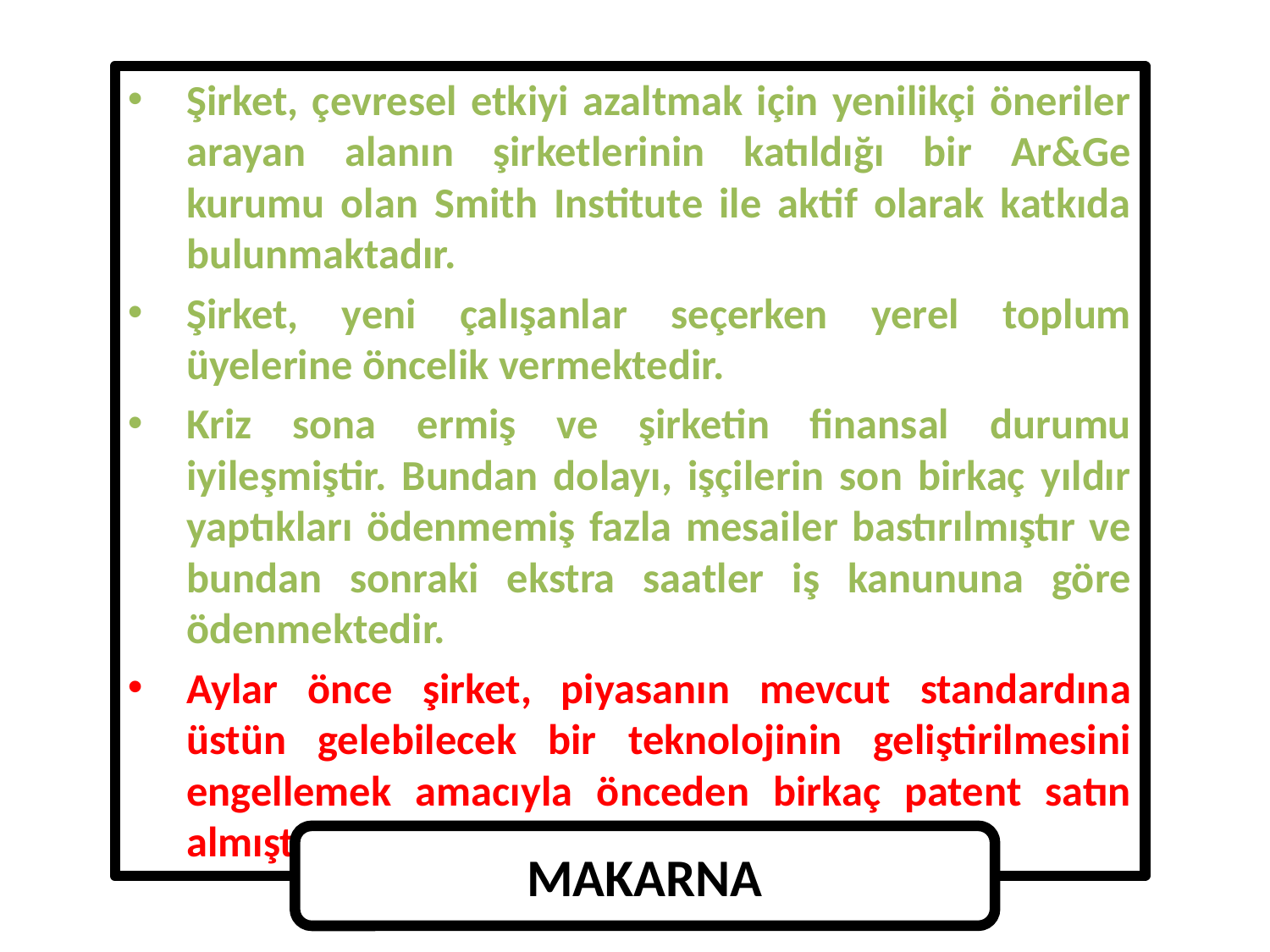

0,8
Şirket, çevresel etkiyi azaltmak için yenilikçi öneriler arayan alanın şirketlerinin katıldığı bir Ar&Ge kurumu olan Smith Institute ile aktif olarak katkıda bulunmaktadır.
Şirket, yeni çalışanlar seçerken yerel toplum üyelerine öncelik vermektedir.
Kriz sona ermiş ve şirketin finansal durumu iyileşmiştir. Bundan dolayı, işçilerin son birkaç yıldır yaptıkları ödenmemiş fazla mesailer bastırılmıştır ve bundan sonraki ekstra saatler iş kanununa göre ödenmektedir.
Aylar önce şirket, piyasanın mevcut standardına üstün gelebilecek bir teknolojinin geliştirilmesini engellemek amacıyla önceden birkaç patent satın almıştır.

MAKARNA